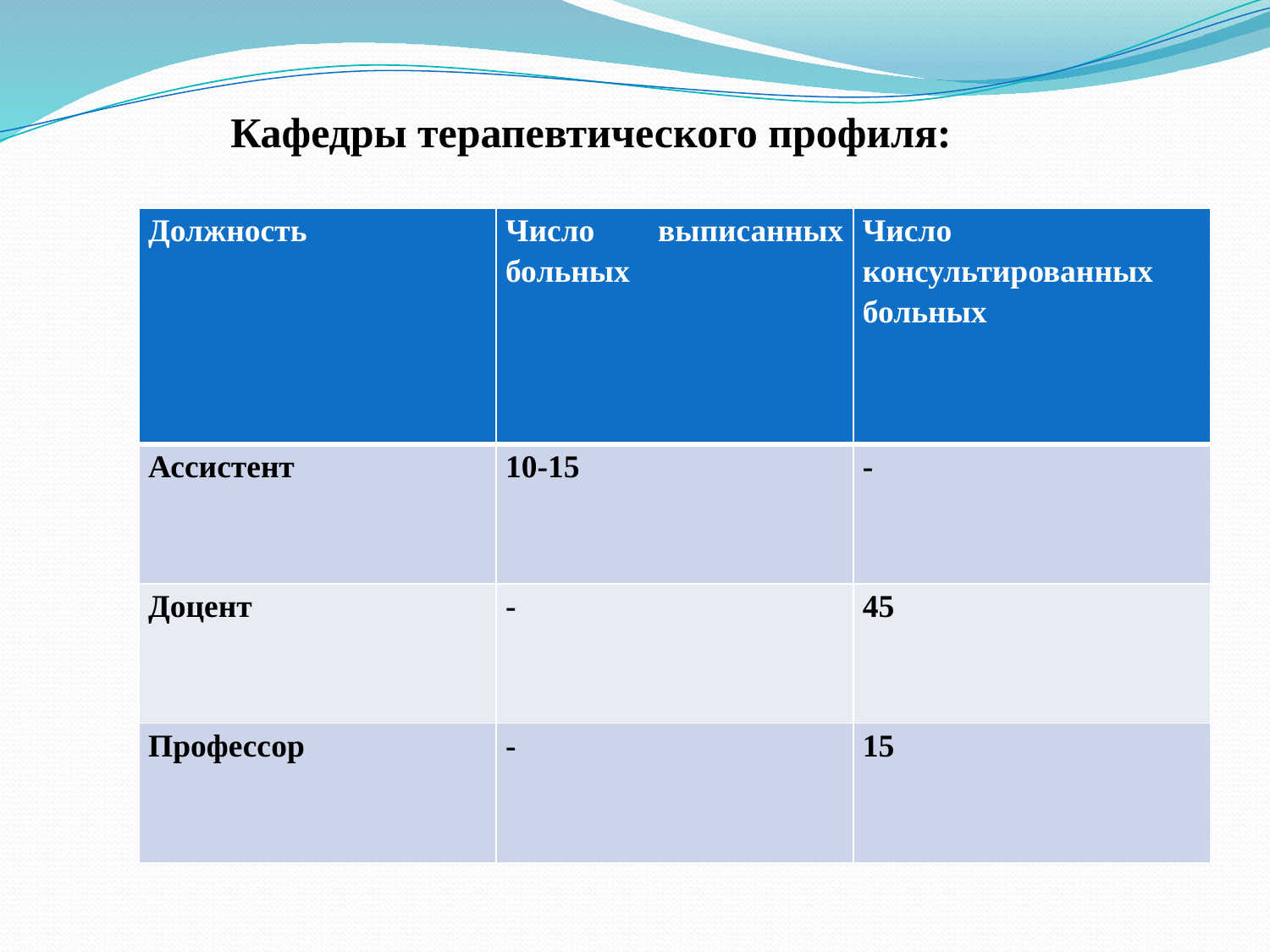

Кафедры терапевтического профиля:
| Должность | Число выписанных больных | Число консультированных больных |
| --- | --- | --- |
| Ассистент | 10-15 | - |
| Доцент | - | 45 |
| Профессор | - | 15 |